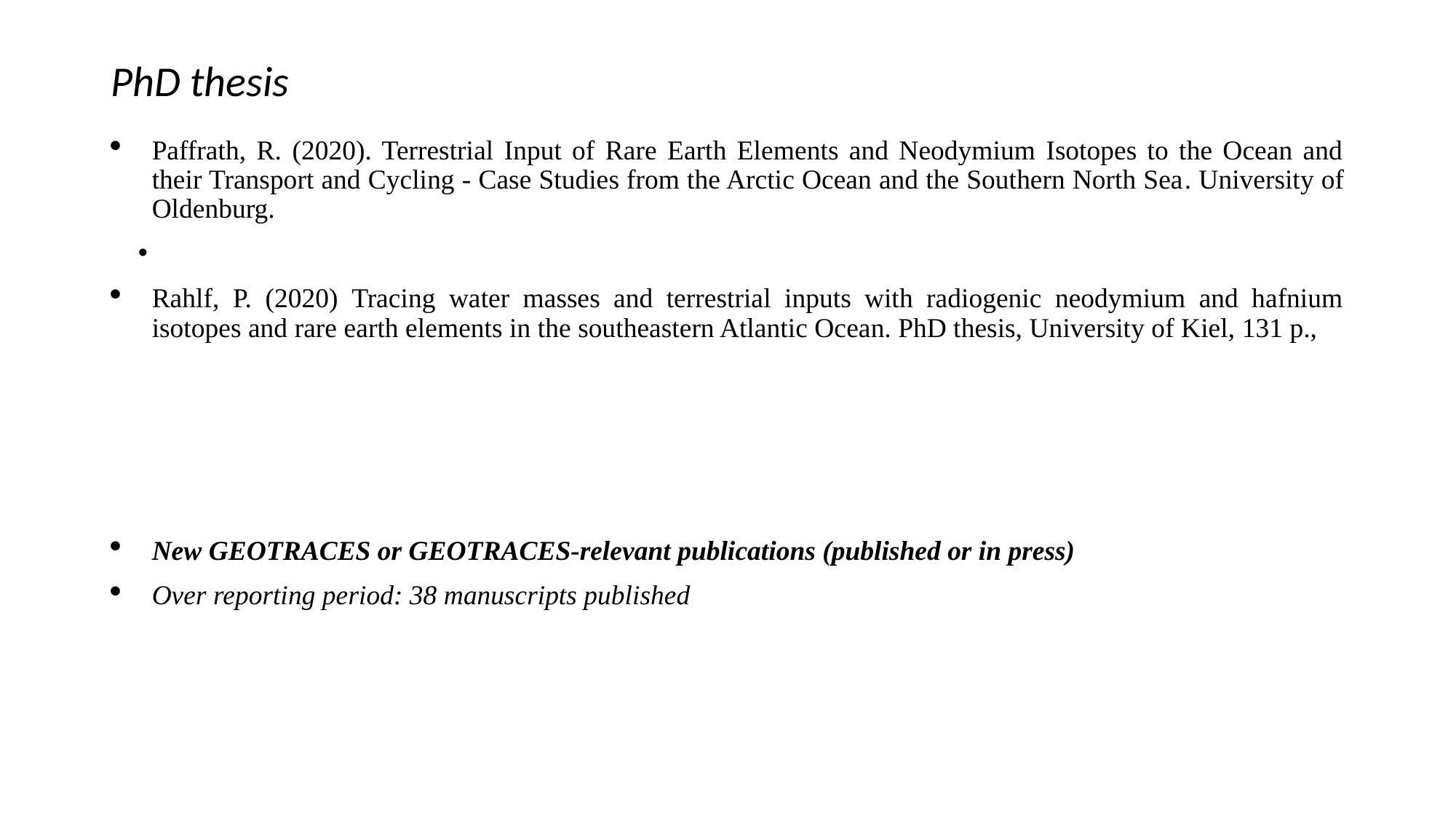

# PhD thesis
Paffrath, R. (2020). Terrestrial Input of Rare Earth Elements and Neodymium Isotopes to the Ocean and their Transport and Cycling - Case Studies from the Arctic Ocean and the Southern North Sea. University of Oldenburg.

Rahlf, P. (2020) Tracing water masses and terrestrial inputs with radiogenic neodymium and hafnium isotopes and rare earth elements in the southeastern Atlantic Ocean. PhD thesis, University of Kiel, 131 p.,

New GEOTRACES or GEOTRACES-relevant publications (published or in press)
Over reporting period: 38 manuscripts published